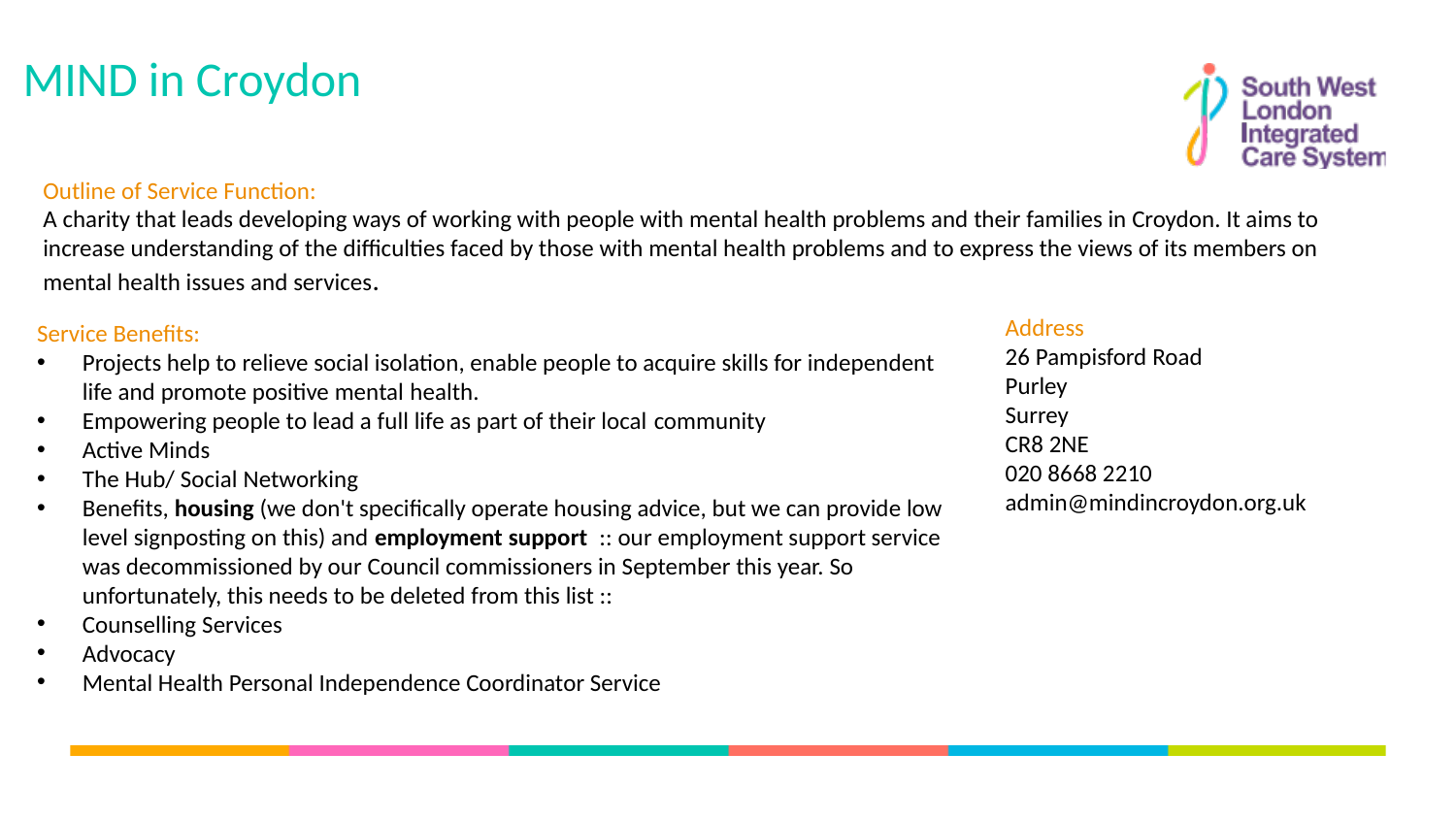

MIND in Croydon
Outline of Service Function:
A charity that leads developing ways of working with people with mental health problems and their families in Croydon. It aims to increase understanding of the difficulties faced by those with mental health problems and to express the views of its members on mental health issues and services.
Address​
26 Pampisford Road ​
Purley ​
Surrey ​
CR8 2NE​
020 8668 2210​
admin@mindincroydon.org.uk​
​
Service Benefits:​
Projects help to relieve social isolation, enable people to acquire skills for independent life and promote positive mental health.
Empowering people to lead a full life as part of their local community
Active Minds
The Hub/ Social Networking
Benefits, housing (we don't specifically operate housing advice, but we can provide low level signposting on this) and employment support  :: our employment support service was decommissioned by our Council commissioners in September this year. So unfortunately, this needs to be deleted from this list ::
Counselling Services
Advocacy
Mental Health Personal Independence Coordinator Service